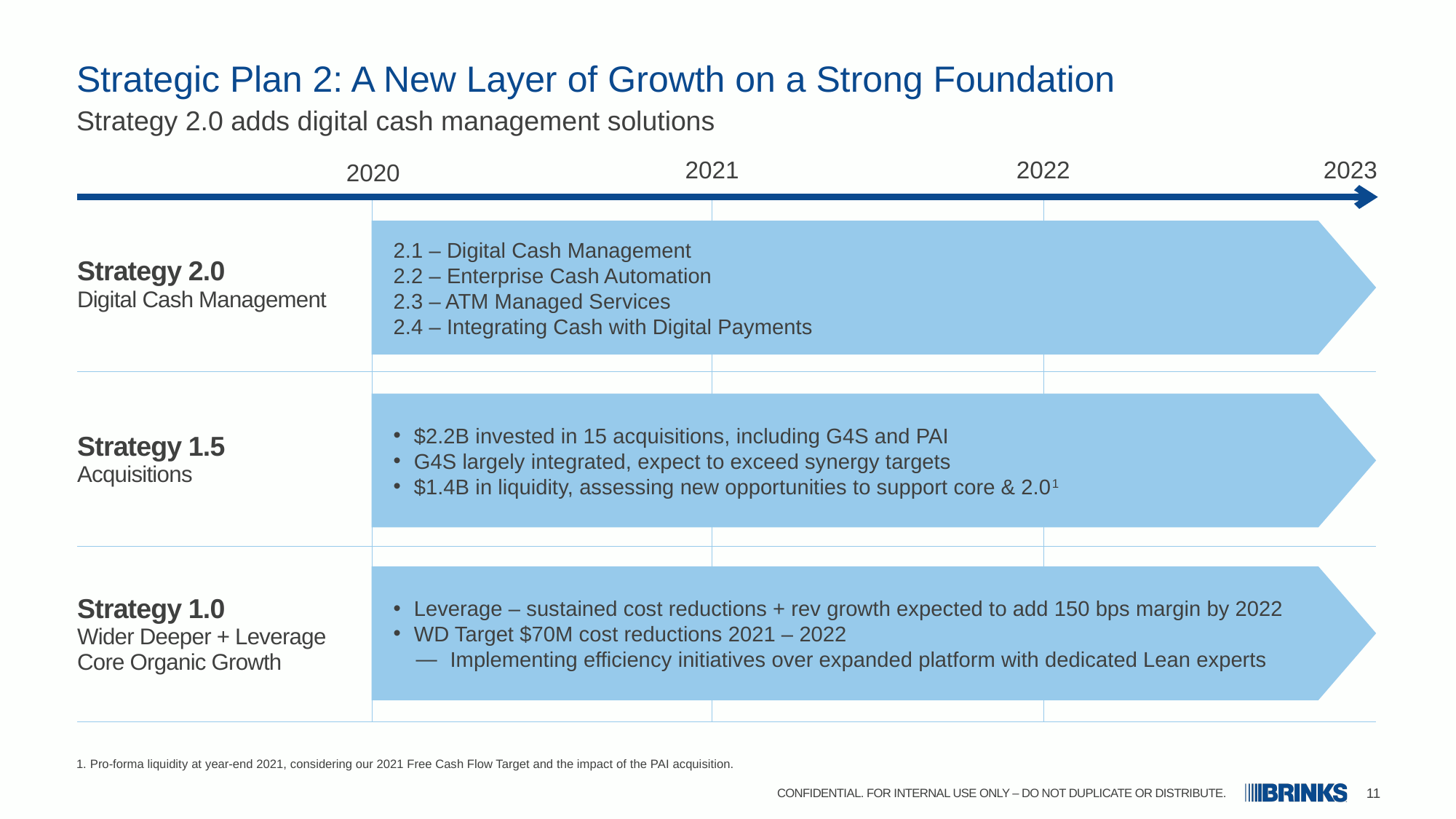

# Strategic Plan 2: A New Layer of Growth on a Strong Foundation
Strategy 2.0 adds digital cash management solutions
2022
2023
2021
2020
| Strategy 2.0 Digital Cash Management |  |  |  |
| --- | --- | --- | --- |
| Strategy 1.5 Acquisitions |  |  |  |
| Strategy 1.0 Wider Deeper + Leverage Core Organic Growth |  |  |  |
2.1 – Digital Cash Management
2.2 – Enterprise Cash Automation
2.3 – ATM Managed Services
2.4 – Integrating Cash with Digital Payments
$2.2B invested in 15 acquisitions, including G4S and PAI
G4S largely integrated, expect to exceed synergy targets
$1.4B in liquidity, assessing new opportunities to support core & 2.01
Leverage – sustained cost reductions + rev growth expected to add 150 bps margin by 2022
WD Target $70M cost reductions 2021 – 2022
Implementing efficiency initiatives over expanded platform with dedicated Lean experts
Pro-forma liquidity at year-end 2021, considering our 2021 Free Cash Flow Target and the impact of the PAI acquisition.